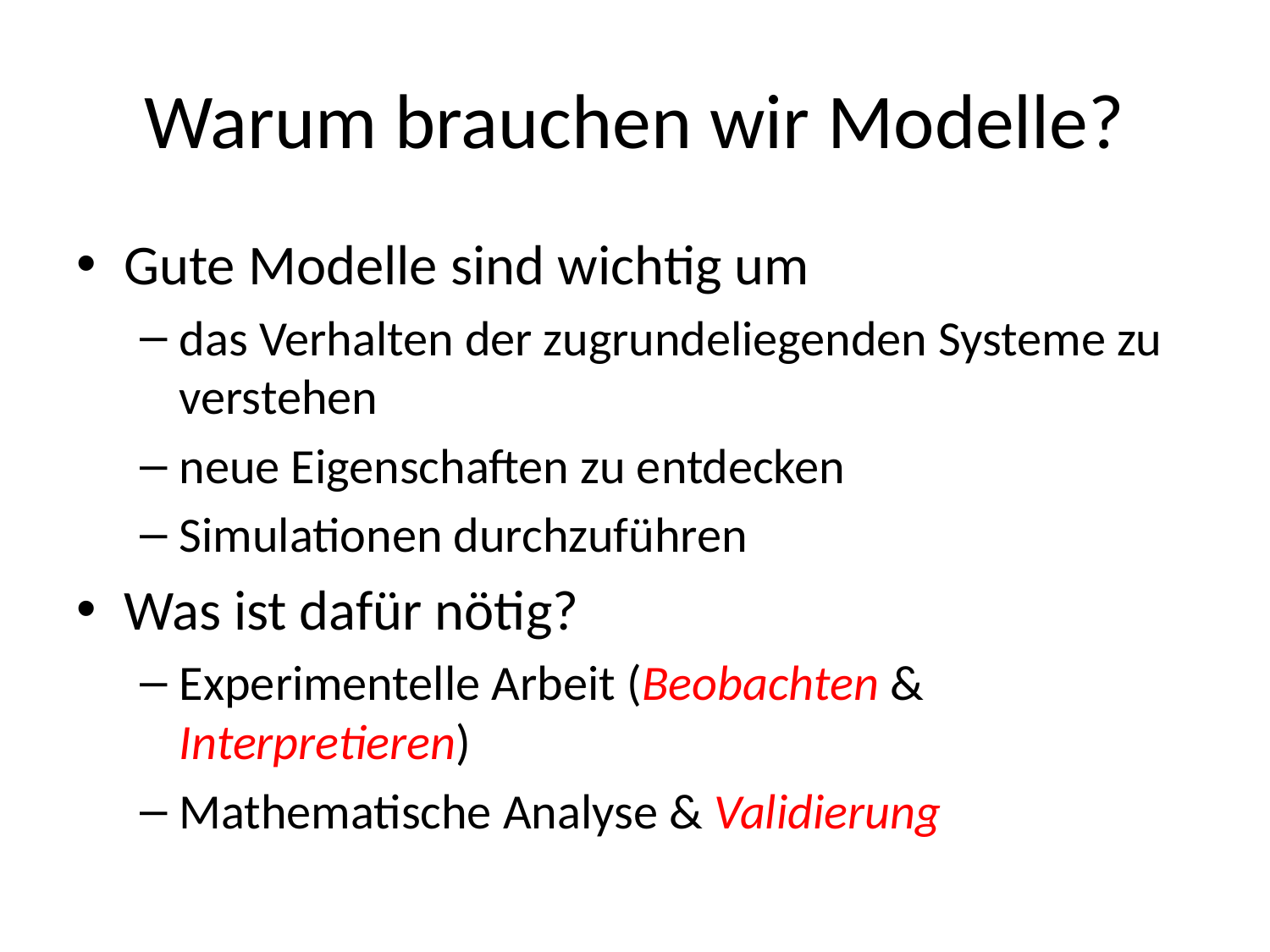

# Warum brauchen wir Modelle?
Gute Modelle sind wichtig um
das Verhalten der zugrundeliegenden Systeme zu verstehen
neue Eigenschaften zu entdecken
Simulationen durchzuführen
Was ist dafür nötig?
Experimentelle Arbeit (Beobachten & Interpretieren)
Mathematische Analyse & Validierung